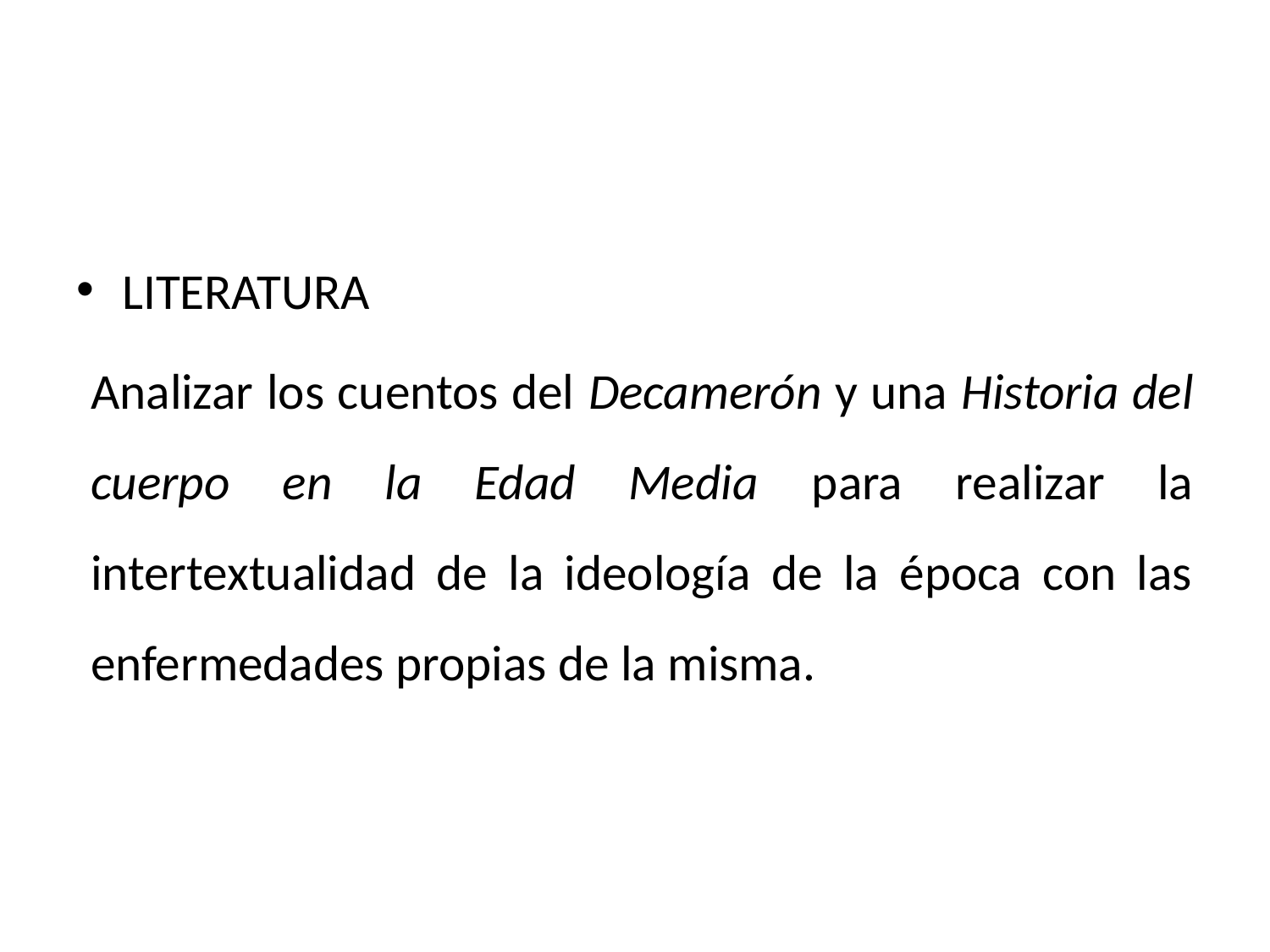

#
LITERATURA
Analizar los cuentos del Decamerón y una Historia del cuerpo en la Edad Media para realizar la intertextualidad de la ideología de la época con las enfermedades propias de la misma.